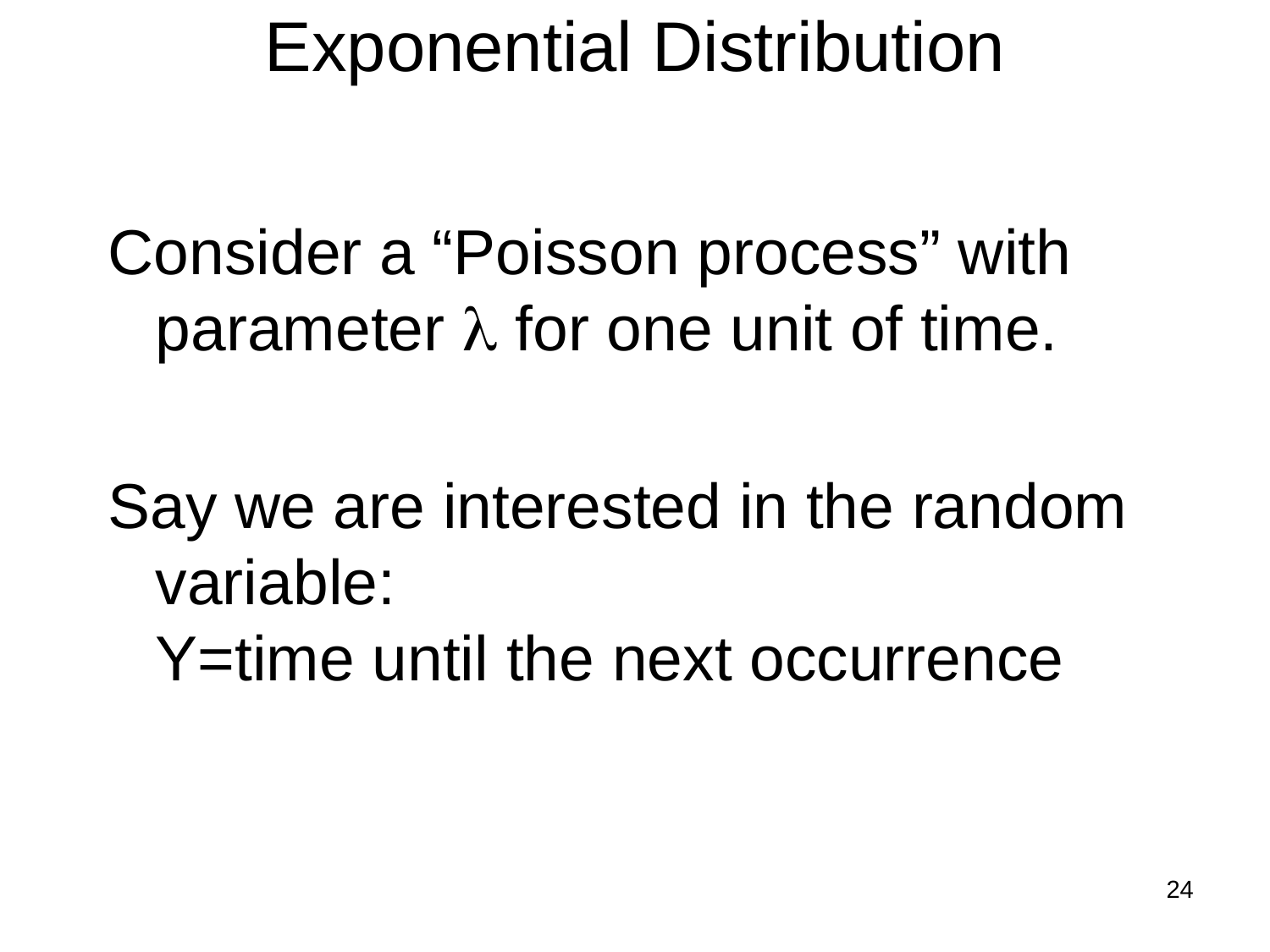

# Exponential Distribution

Consider a “Poisson process” with parameter λ for one unit of time.

Say we are interested in the random variable:                                           Y=time until the next occurrence
24